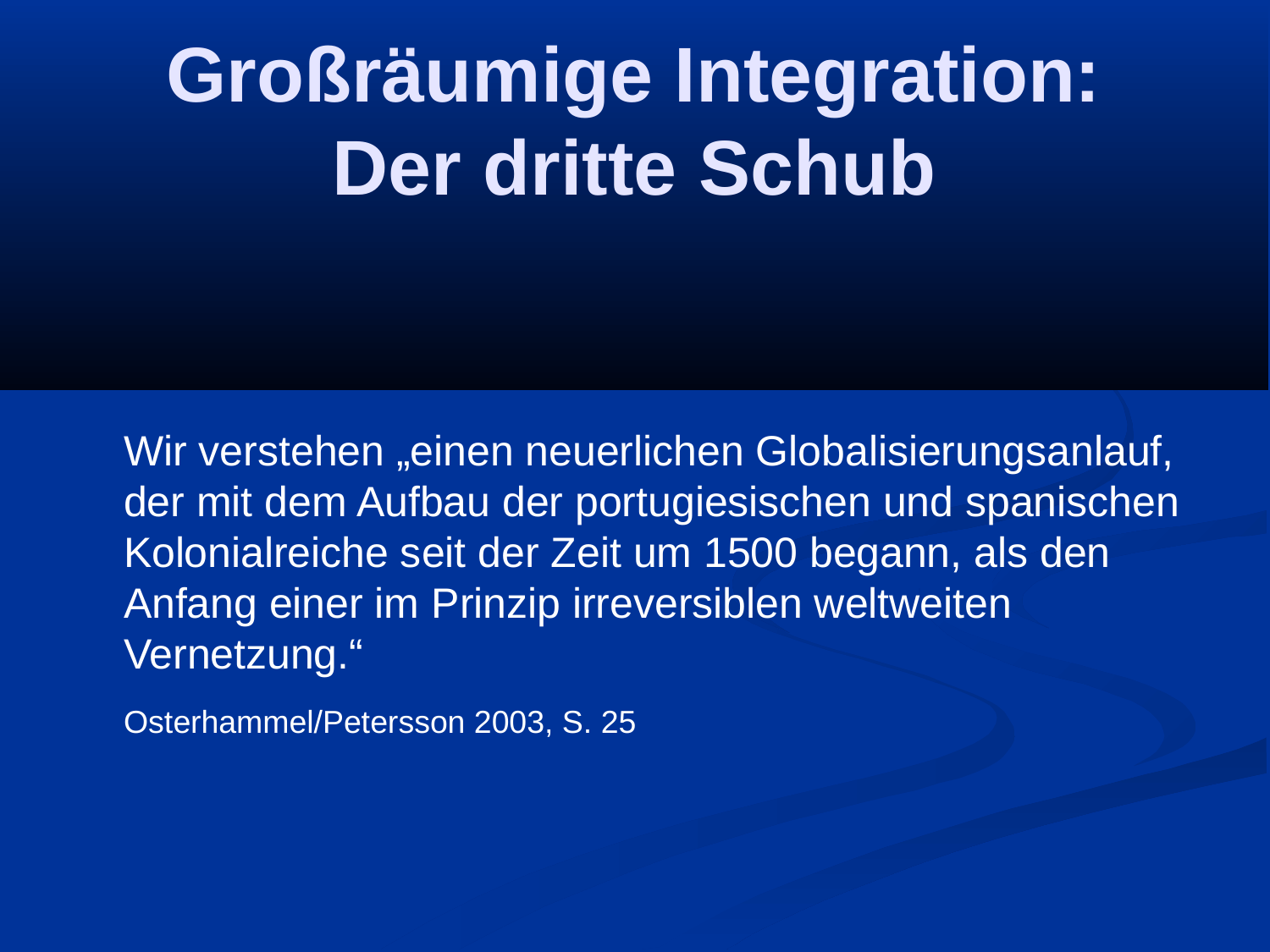

# Großräumige Integration: Der dritte Schub

	Wir verstehen „einen neuerlichen Globalisierungsanlauf, der mit dem Aufbau der portugiesischen und spanischen Kolonialreiche seit der Zeit um 1500 begann, als den Anfang einer im Prinzip irreversiblen weltweiten Vernetzung.“
	Osterhammel/Petersson 2003, S. 25